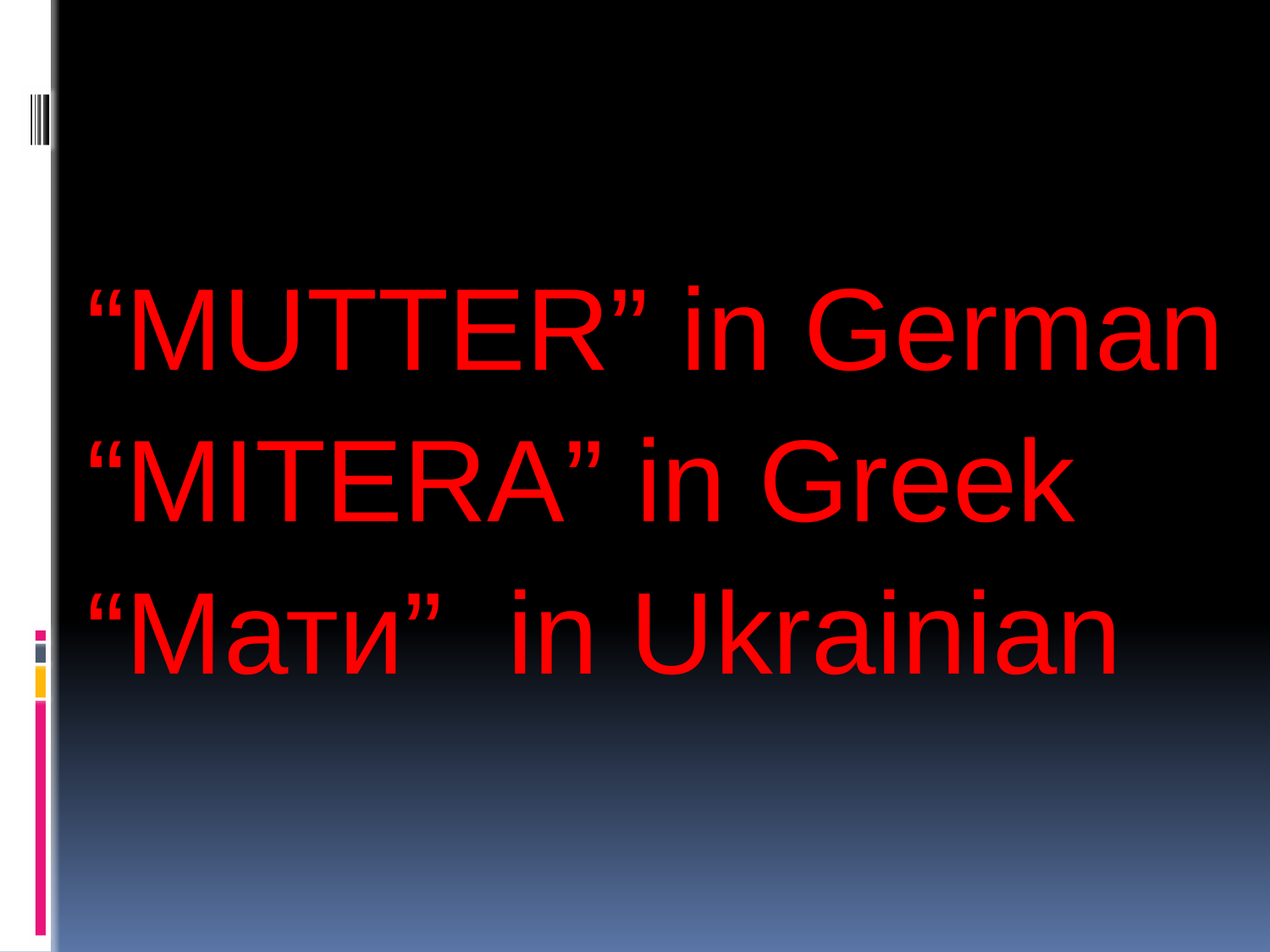

#
“MUTTER” in German
“MITERA” in Greek
“Мати”  in Ukrainian